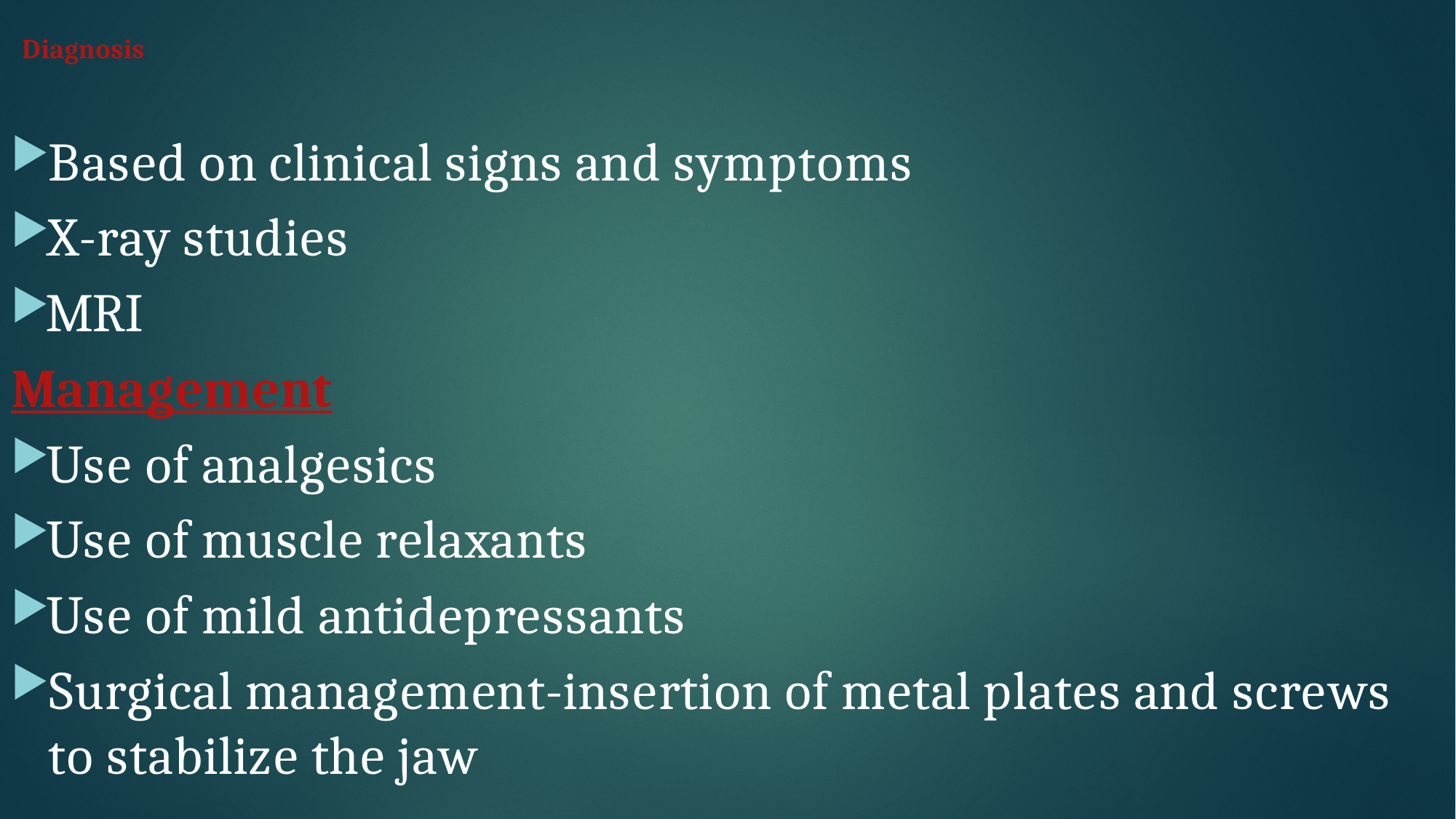

# Diagnosis
Based on clinical signs and symptoms
X-ray studies
MRI
Management
Use of analgesics
Use of muscle relaxants
Use of mild antidepressants
Surgical management-insertion of metal plates and screws to stabilize the jaw